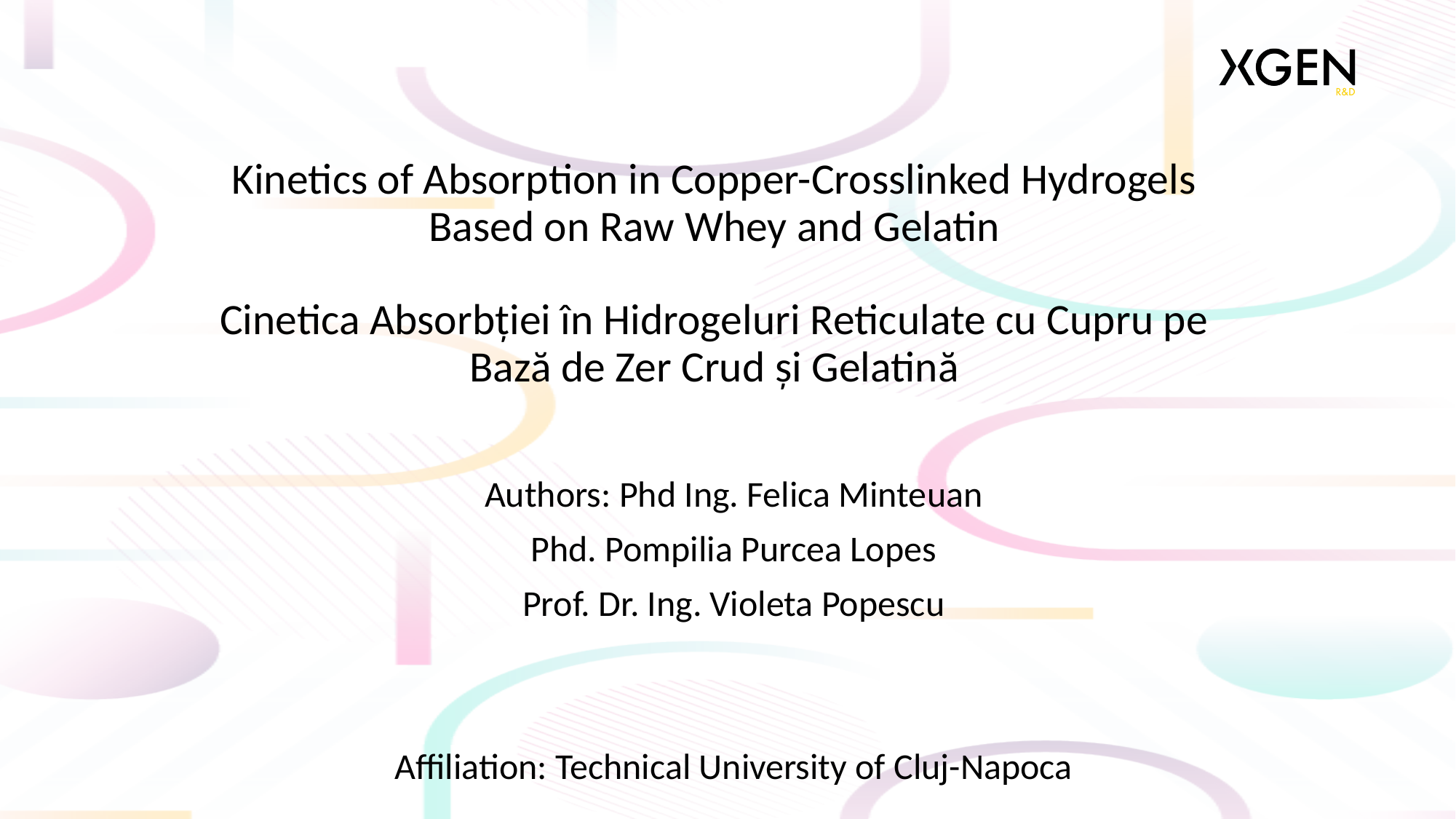

# Kinetics of Absorption in Copper-Crosslinked Hydrogels Based on Raw Whey and Gelatin Cinetica Absorbției în Hidrogeluri Reticulate cu Cupru pe Bază de Zer Crud și Gelatină
Authors: Phd Ing. Felica Minteuan
Phd. Pompilia Purcea Lopes
Prof. Dr. Ing. Violeta Popescu

Affiliation: Technical University of Cluj-Napoca